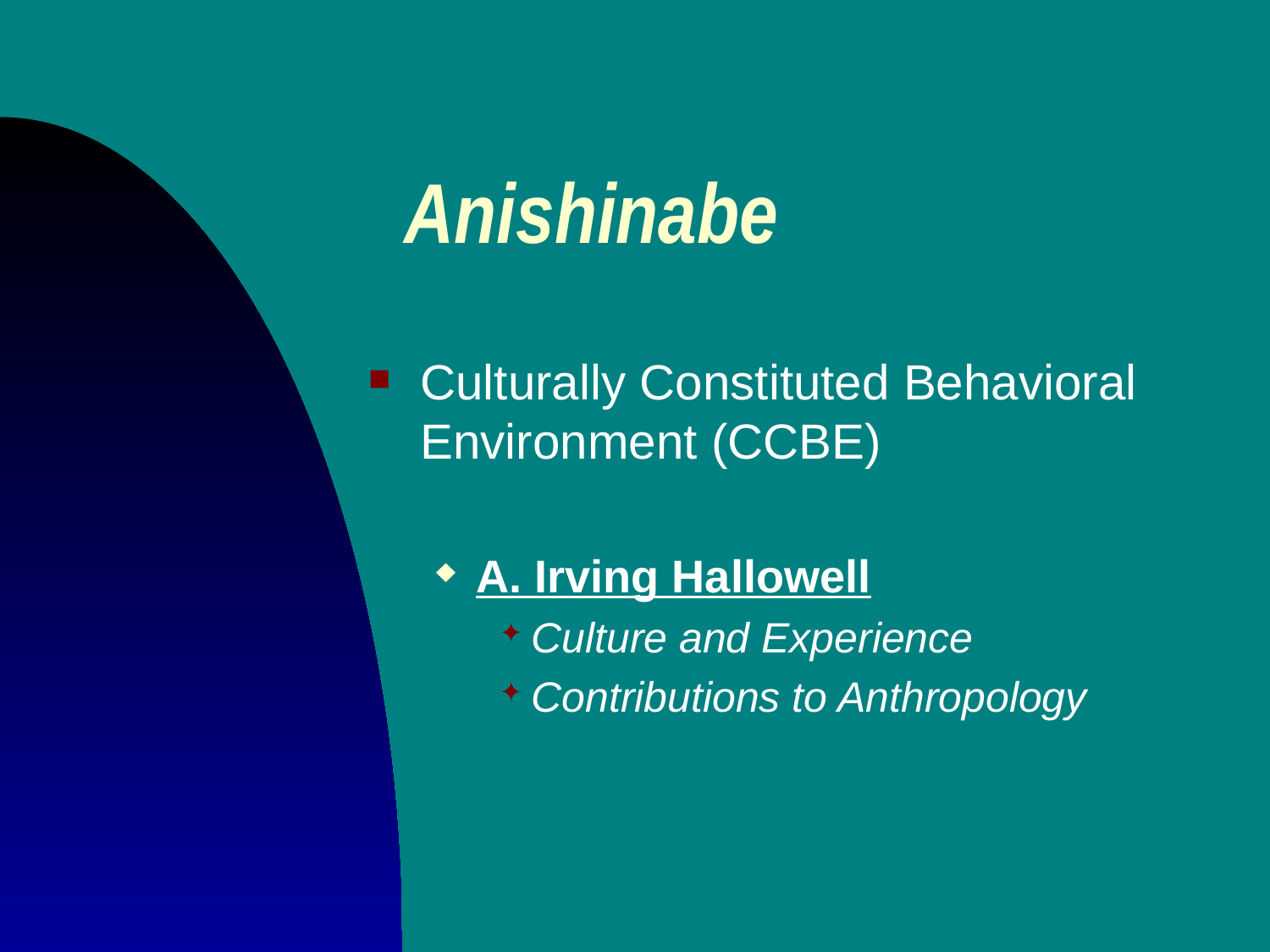

# Anishinabe

Culturally Constituted Behavioral Environment (CCBE)

A. Irving Hallowell
Culture and Experience
Contributions to Anthropology